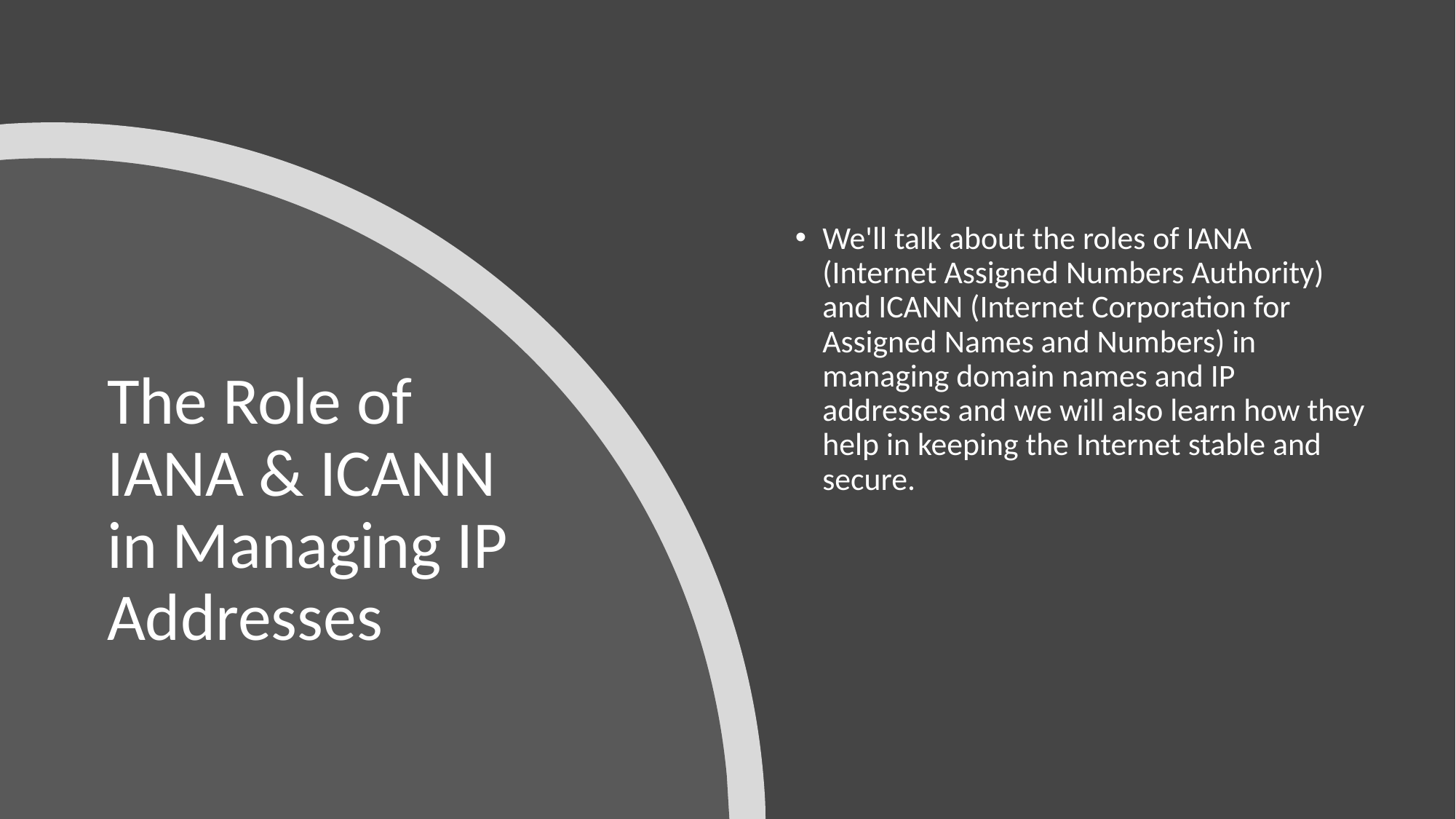

We'll talk about the roles of IANA (Internet Assigned Numbers Authority) and ICANN (Internet Corporation for Assigned Names and Numbers) in managing domain names and IP addresses and we will also learn how they help in keeping the Internet stable and secure.

# The Role of IANA & ICANN in Managing IP Addresses